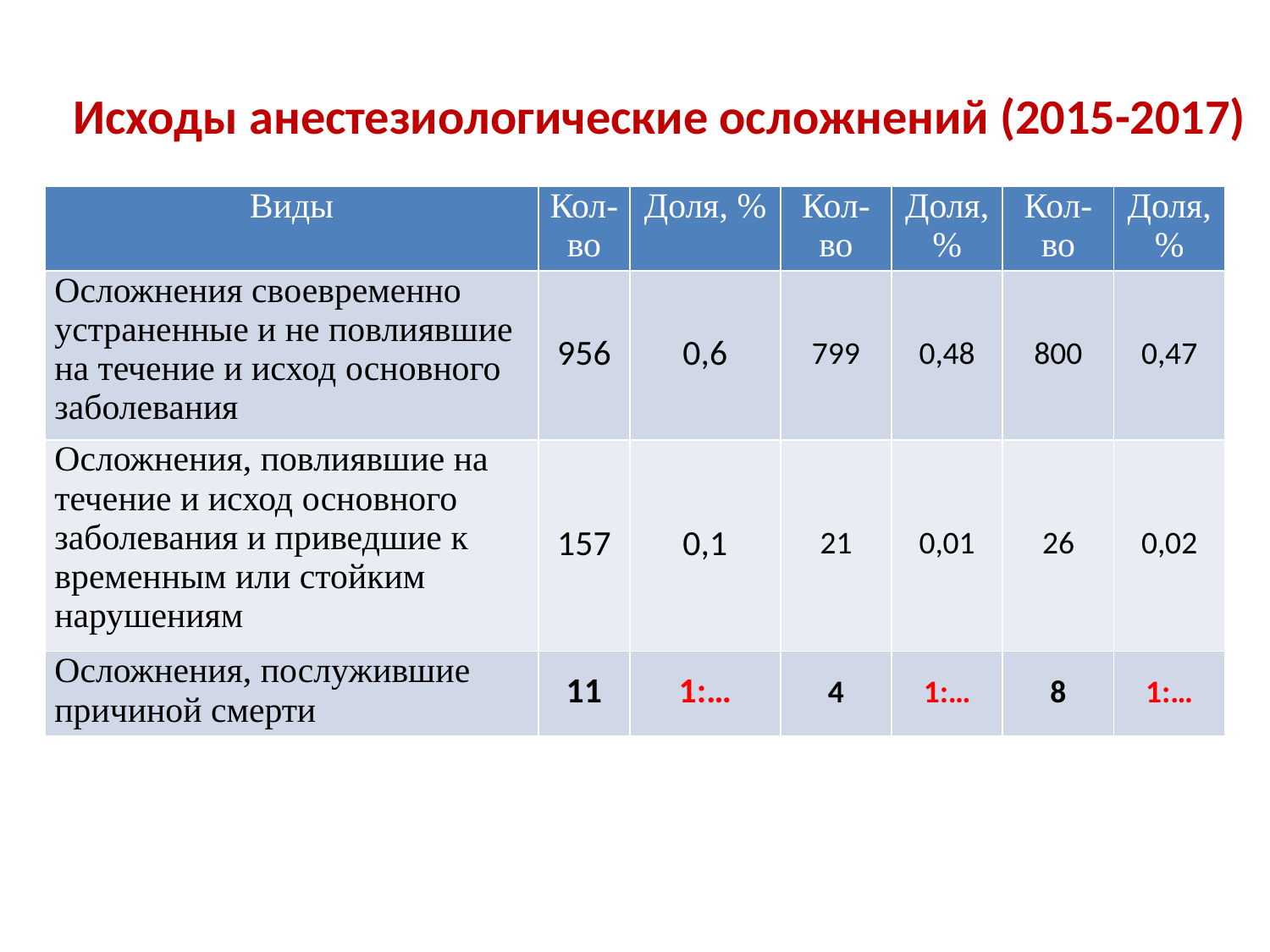

# Исходы анестезиологические осложнений (2015-2017)
| Виды | Кол-во | Доля, % | Кол-во | Доля, % | Кол-во | Доля, % |
| --- | --- | --- | --- | --- | --- | --- |
| Осложнения своевременно устраненные и не повлиявшие на течение и исход основного заболевания | 956 | 0,6 | 799 | 0,48 | 800 | 0,47 |
| Осложнения, повлиявшие на течение и исход основного заболевания и приведшие к временным или стойким нарушениям | 157 | 0,1 | 21 | 0,01 | 26 | 0,02 |
| Осложнения, послужившие причиной смерти | 11 | 1:… | 4 | 1:… | 8 | 1:… |